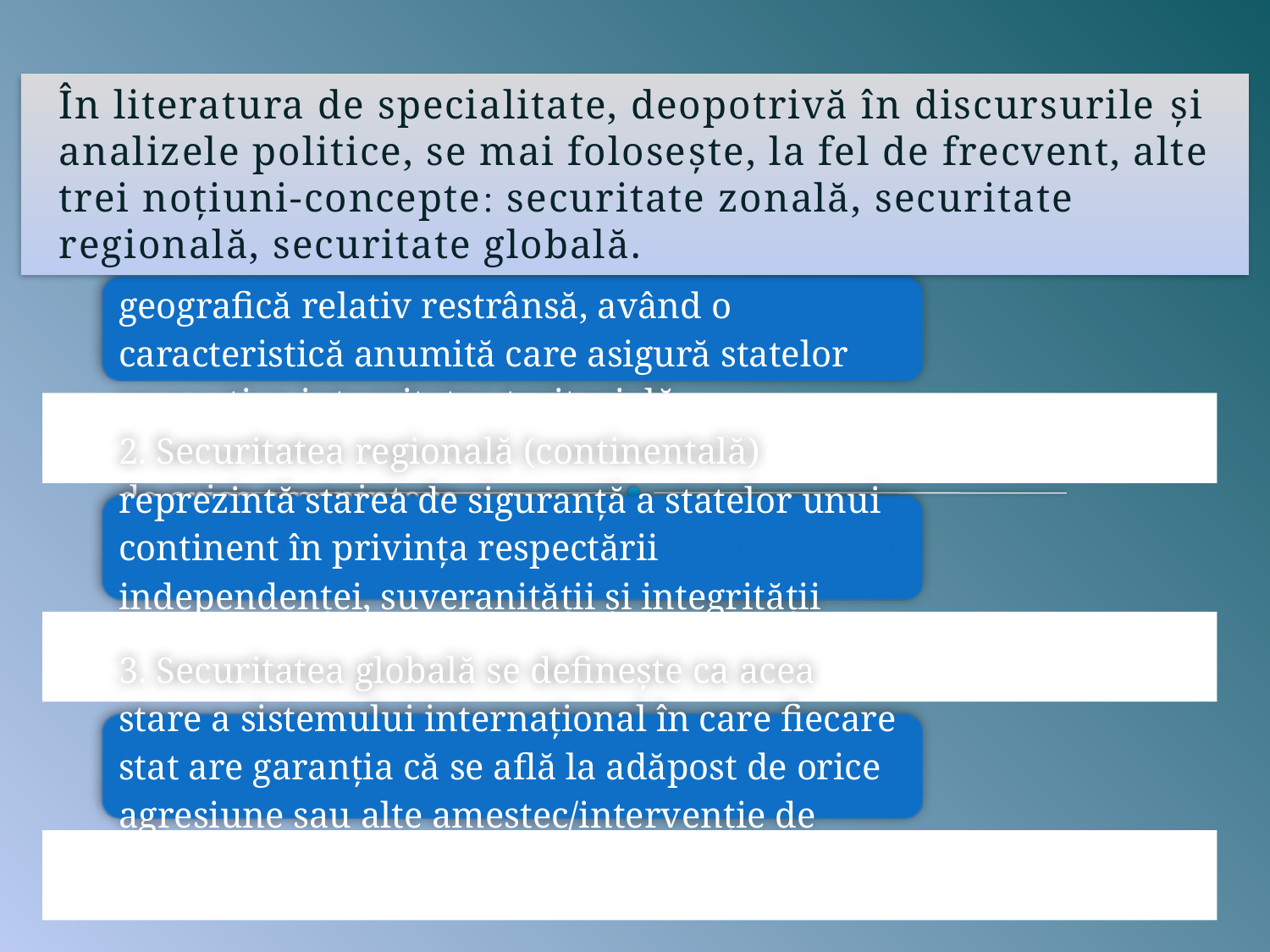

În literatura de specialitate, deopotrivă în discursurile şi analizele politice, se mai foloseşte, la fel de frecvent, alte trei noţiuni-concepte: securitate zonală, securitate regională, securitate globală.

3. Securitatea globală se defineşte ca acea stare a sistemului internaţional în care fiecare stat are garanţia că se află la adăpost de orice agresiune sau alte amestec/intervenție de natură să-i afecteze valorile fundamentale.